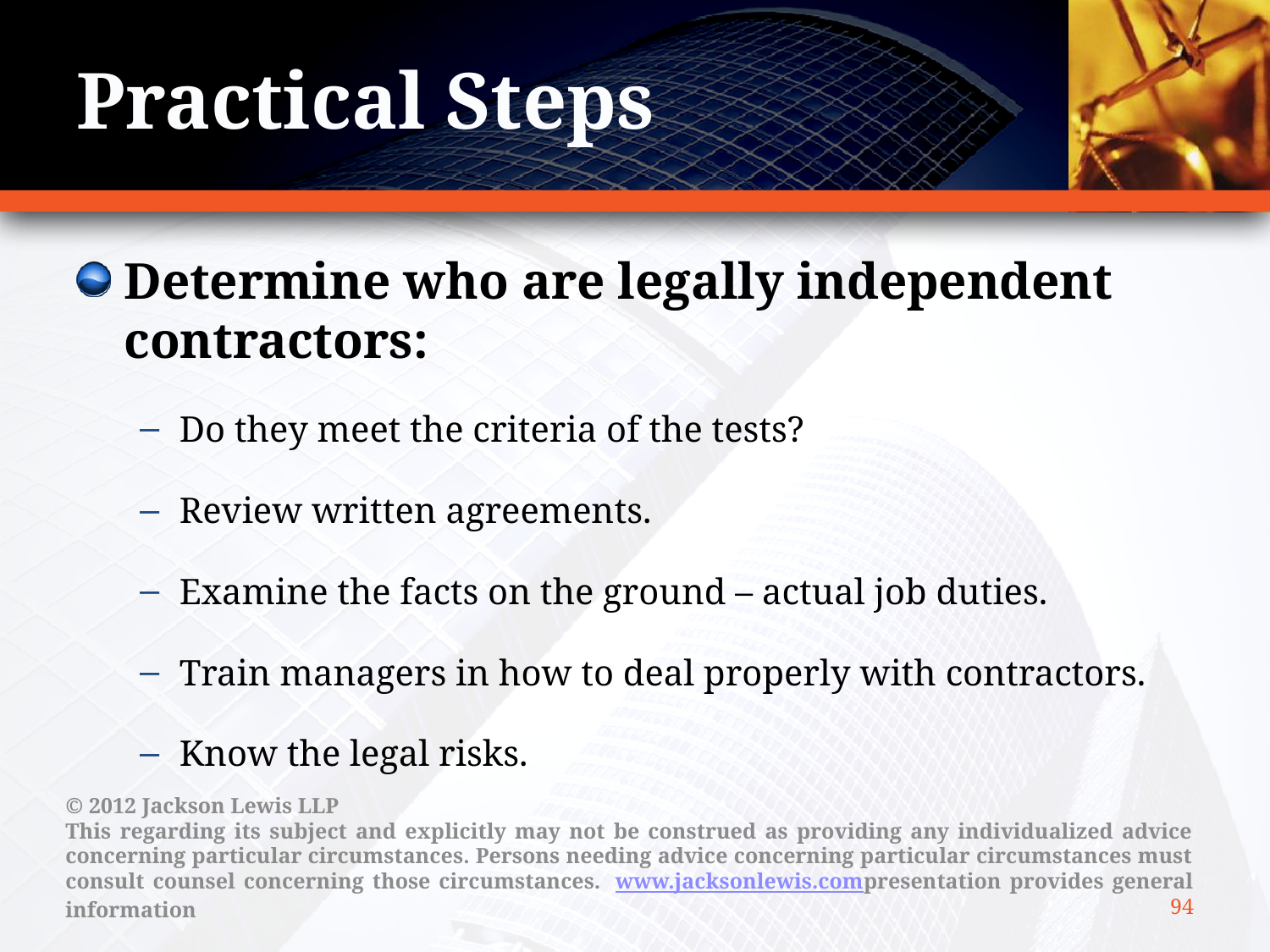

# Practical Steps
Determine who are legally independent contractors:
Do they meet the criteria of the tests?
Review written agreements.
Examine the facts on the ground – actual job duties.
Train managers in how to deal properly with contractors.
Know the legal risks.
© 2012 Jackson Lewis LLP
This regarding its subject and explicitly may not be construed as providing any individualized advice concerning particular circumstances. Persons needing advice concerning particular circumstances must consult counsel concerning those circumstances.  www.jacksonlewis.compresentation provides general information
94